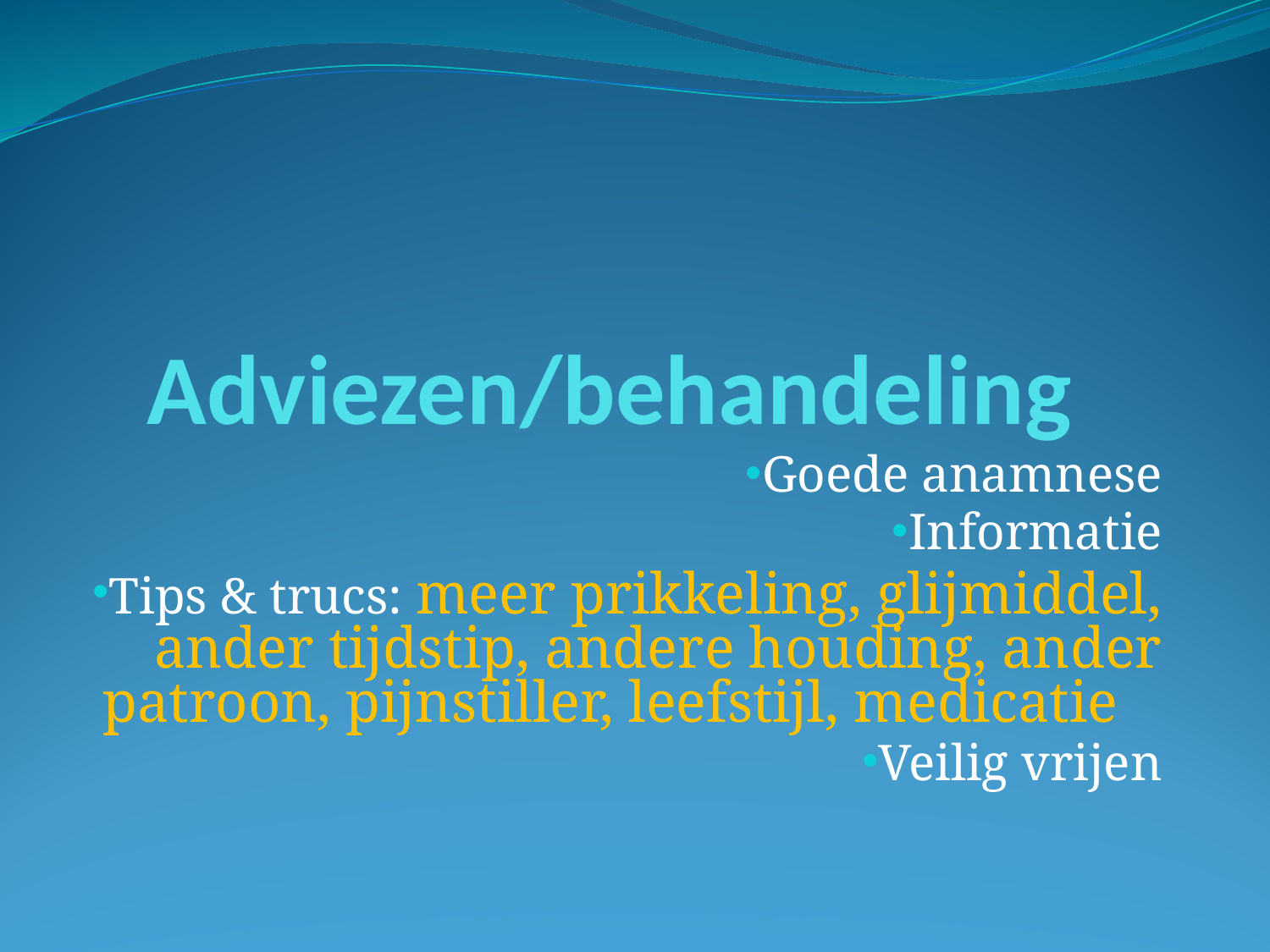

# Adviezen/behandeling
Goede anamnese
Informatie
Tips & trucs: meer prikkeling, glijmiddel, ander tijdstip, andere houding, ander patroon, pijnstiller, leefstijl, medicatie
Veilig vrijen